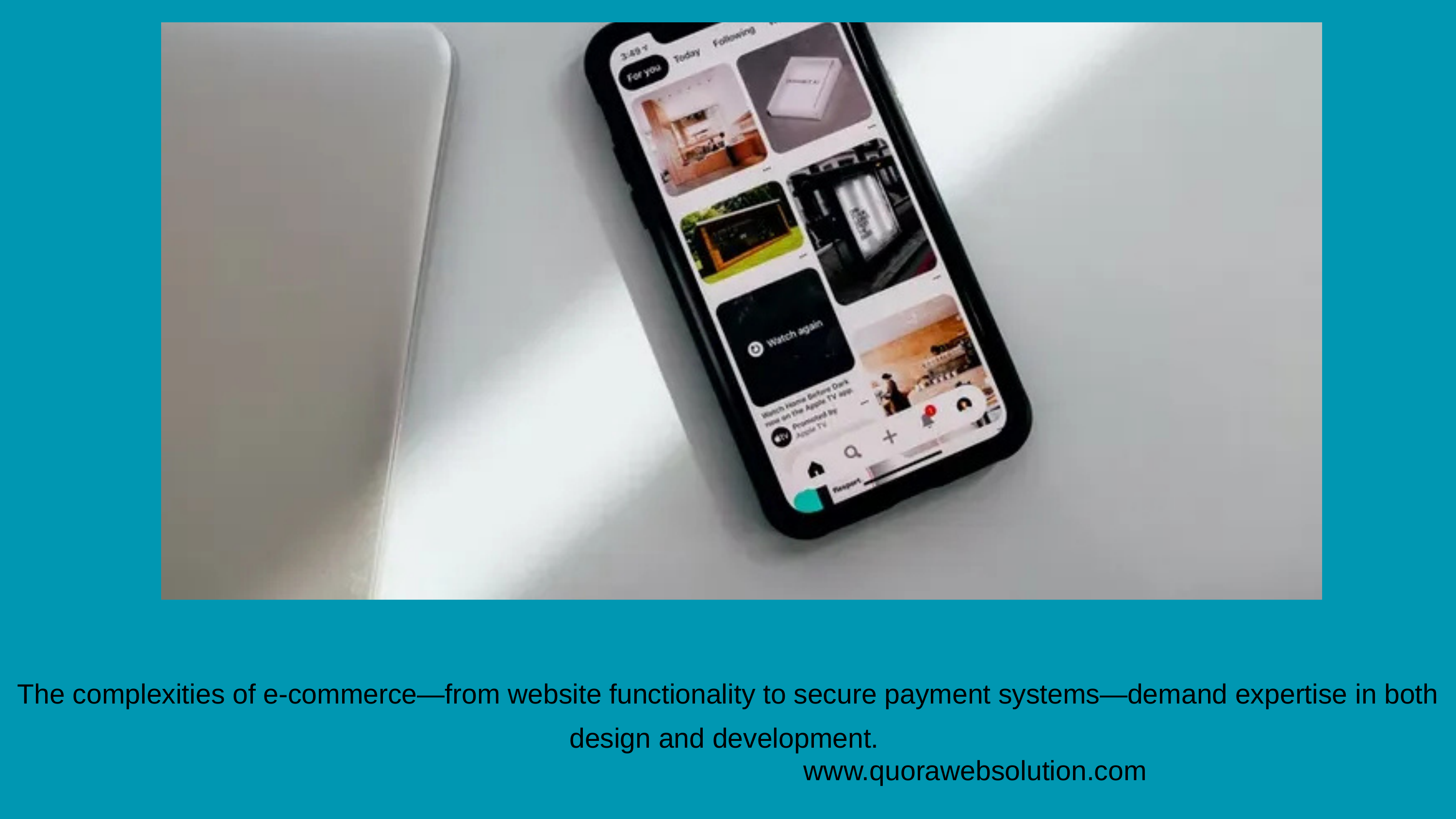

The complexities of e-commerce—from website functionality to secure payment systems—demand expertise in both design and development.
www.quorawebsolution.com